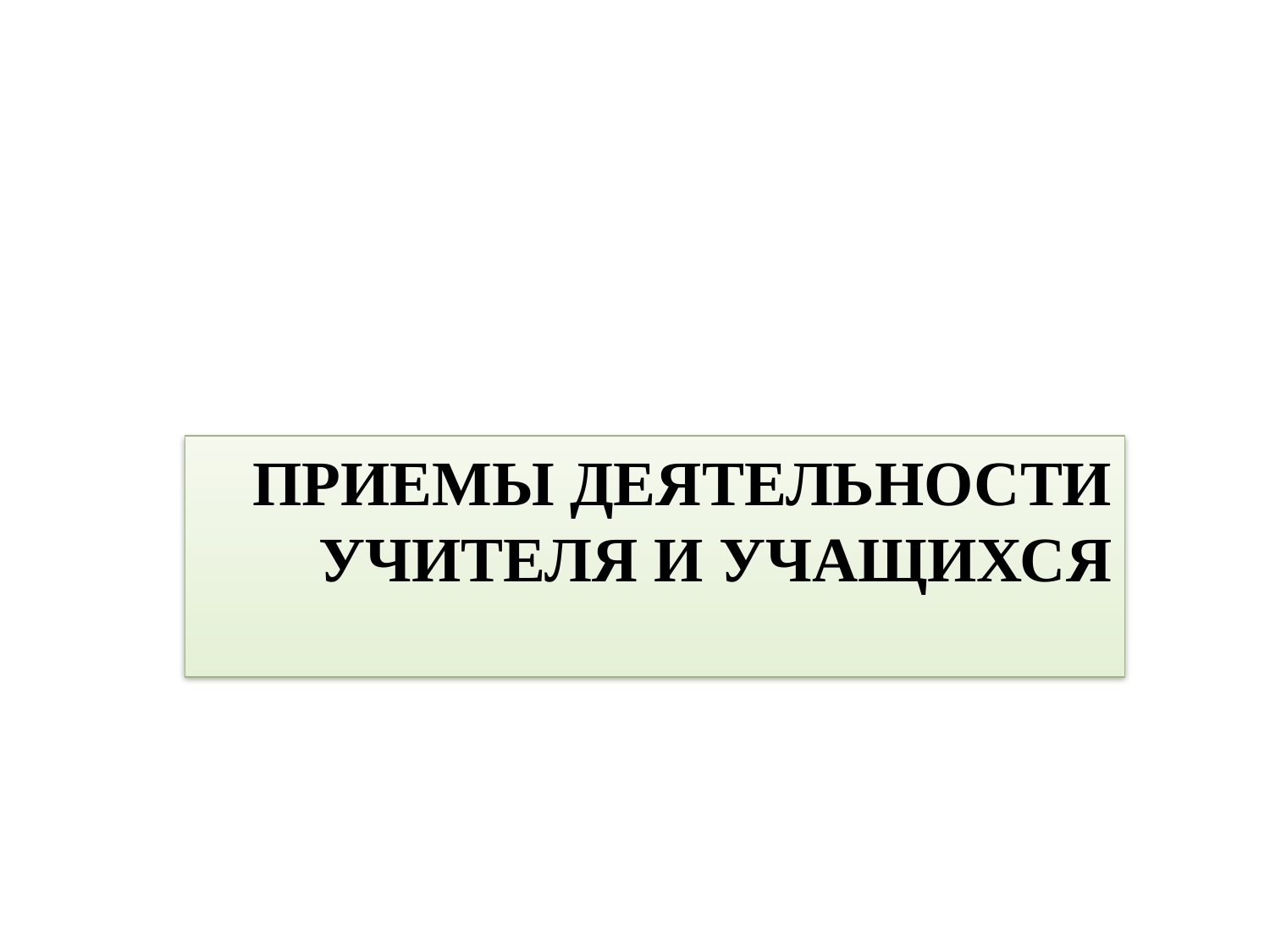

ПРИЕМЫ ДЕЯТЕЛЬНОСТИ УЧИТЕЛЯ И УЧАЩИХСЯ
#

ПРИЕМЫ ДЕЯТЕЛЬНОСТИ УЧИТЕЛЯ И УЧАЩИХСЯ